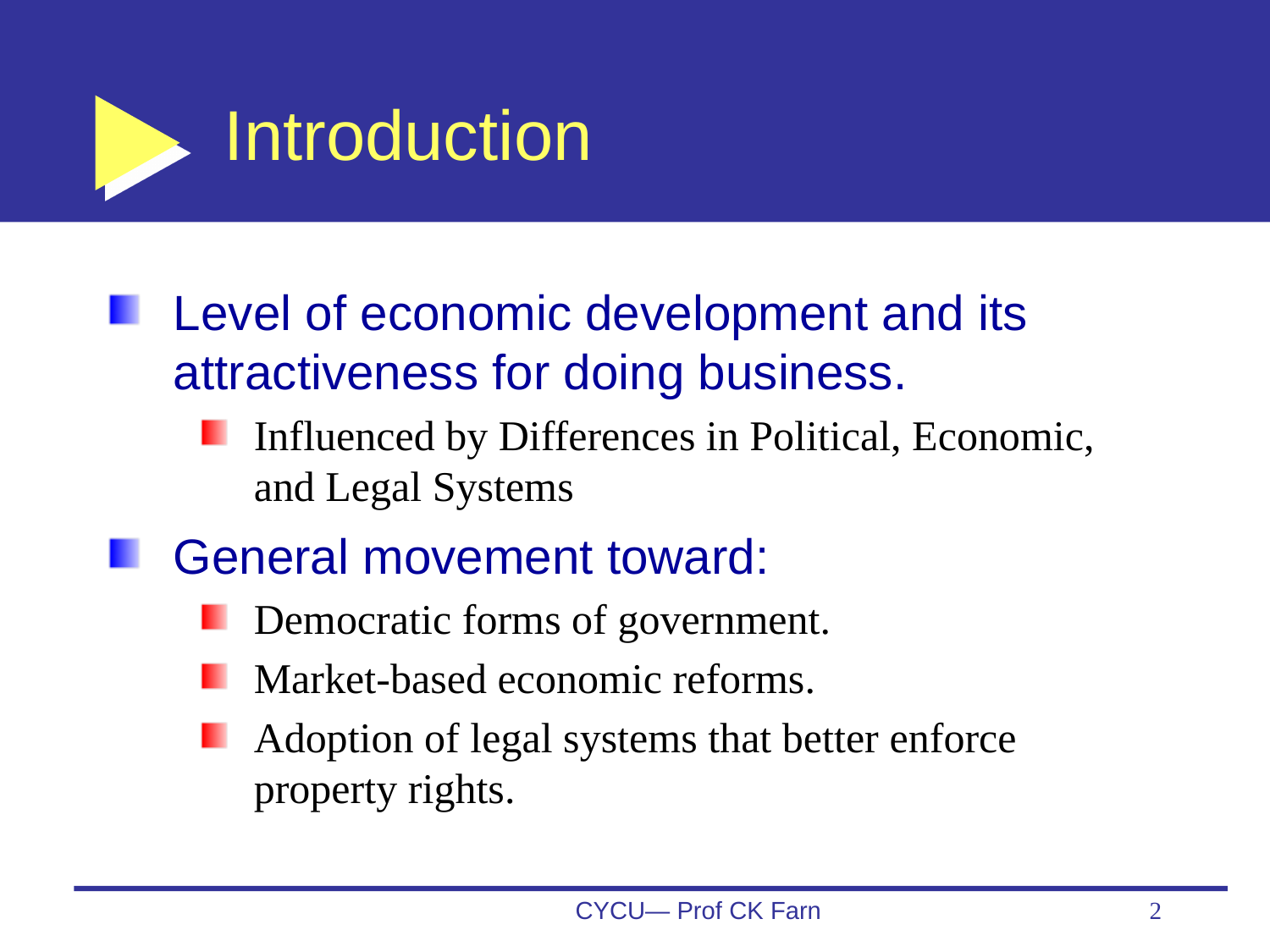

# Introduction
Level of economic development and its attractiveness for doing business.
Influenced by Differences in Political, Economic, and Legal Systems
General movement toward:
Democratic forms of government.
Market-based economic reforms.
Adoption of legal systems that better enforce property rights.
CYCU— Prof CK Farn
2